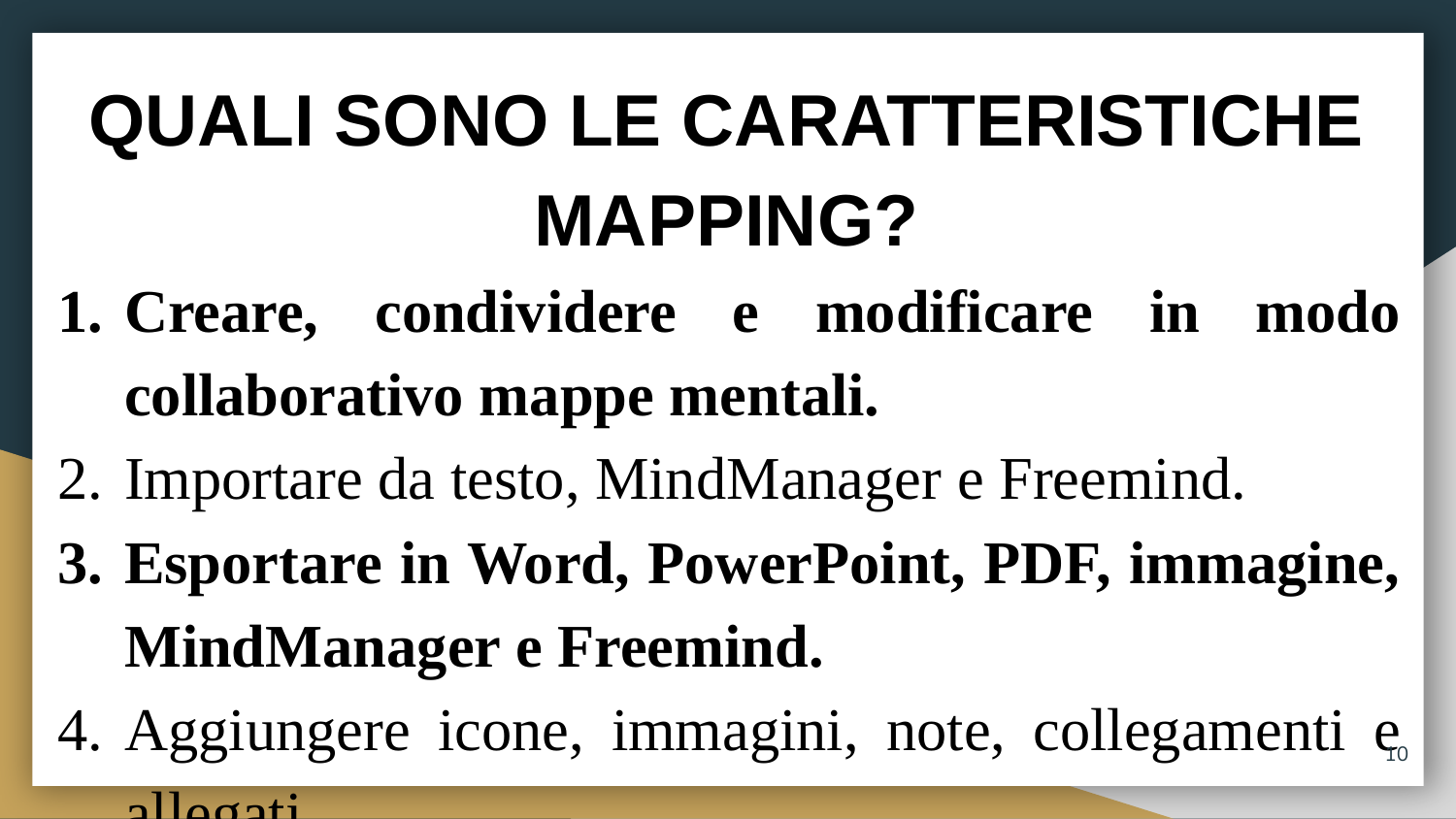

# QUALI SONO LE CARATTERISTICHE MAPPING?
Creare, condividere e modificare in modo collaborativo mappe mentali.
Importare da testo, MindManager e Freemind.
Esportare in Word, PowerPoint, PDF, immagine, MindManager e Freemind.
Aggiungere icone, immagini, note, collegamenti e allegati.

10